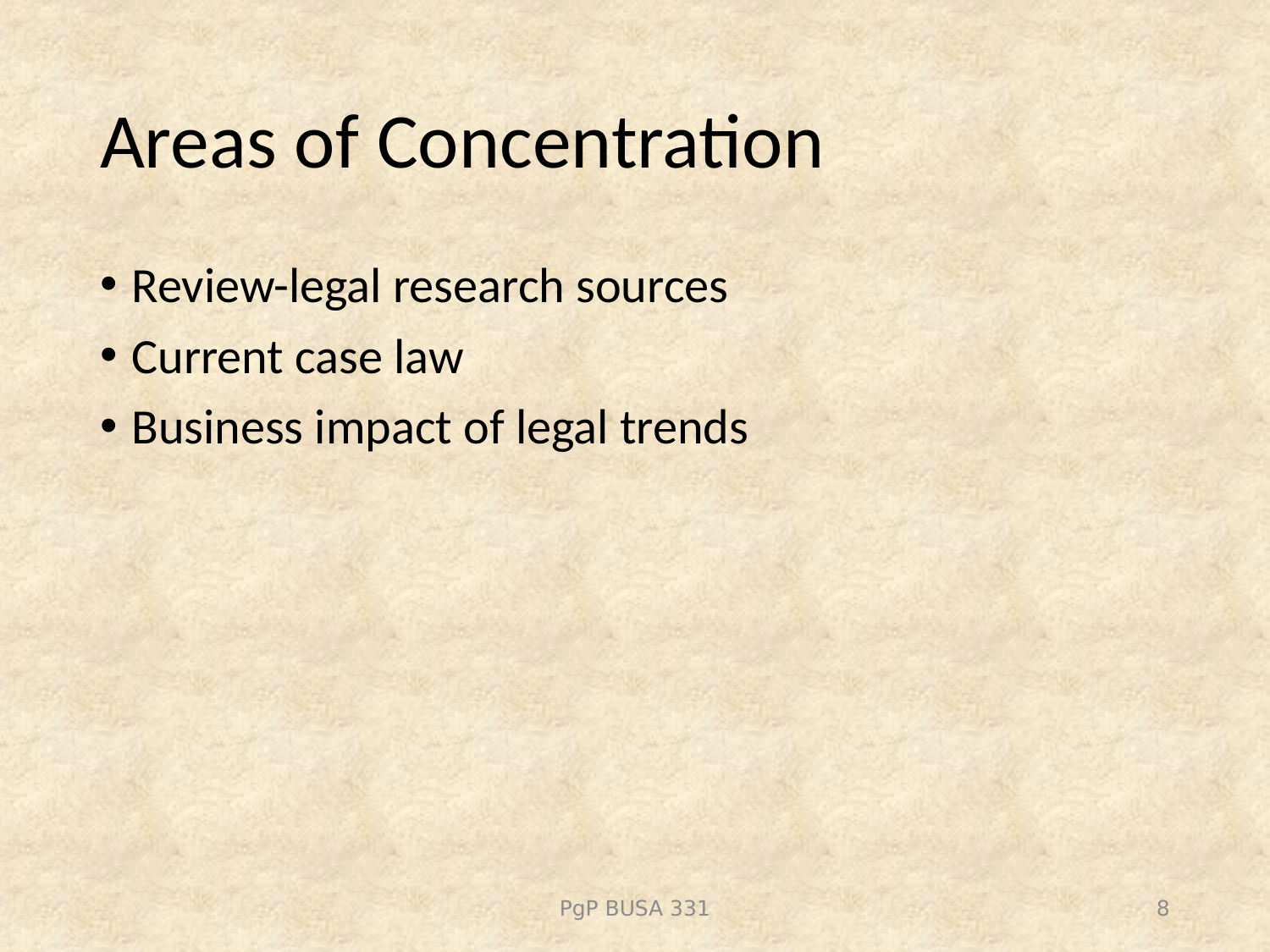

# Areas of Concentration
Review-legal research sources
Current case law
Business impact of legal trends

PgP BUSA 331
8